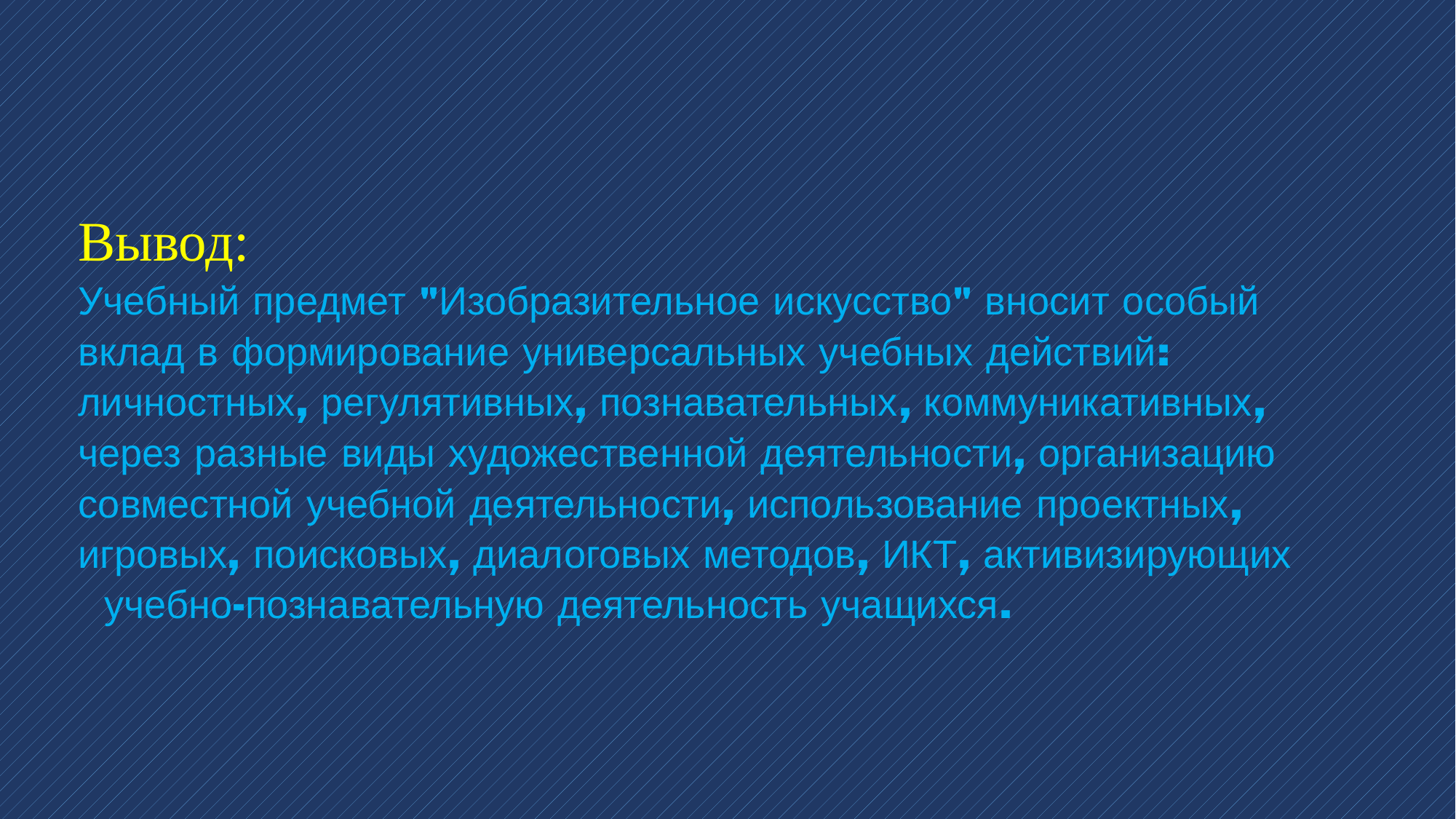

# Вывод: Учебный предмет "Изобразительное искусство" вносит особый вклад в формирование универсальных учебных действий: личностных, регулятивных, познавательных, коммуникативных, через разные виды художественной деятельности, организацию совместной учебной деятельности, использование проектных, игровых, поисковых, диалоговых методов, ИКТ, активизирующих      учебно-познавательную деятельность учащихся.